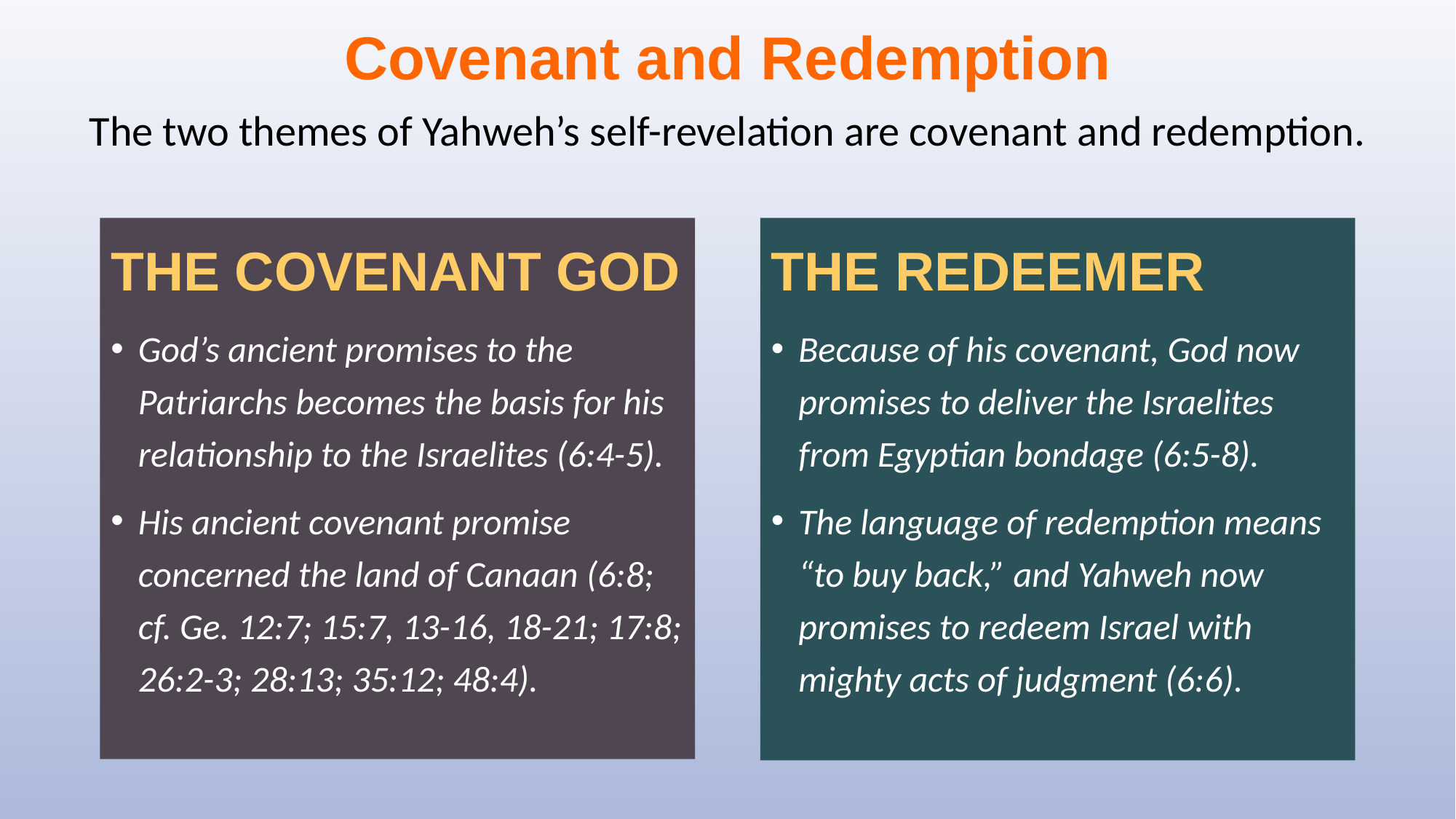

# Covenant and Redemption
The two themes of Yahweh’s self-revelation are covenant and redemption.

THE COVENANT GOD
God’s ancient promises to the Patriarchs becomes the basis for his relationship to the Israelites (6:4-5).
His ancient covenant promise concerned the land of Canaan (6:8; cf. Ge. 12:7; 15:7, 13-16, 18-21; 17:8; 26:2-3; 28:13; 35:12; 48:4).
THE REDEEMER
Because of his covenant, God now promises to deliver the Israelites from Egyptian bondage (6:5-8).
The language of redemption means “to buy back,” and Yahweh now promises to redeem Israel with mighty acts of judgment (6:6).
68